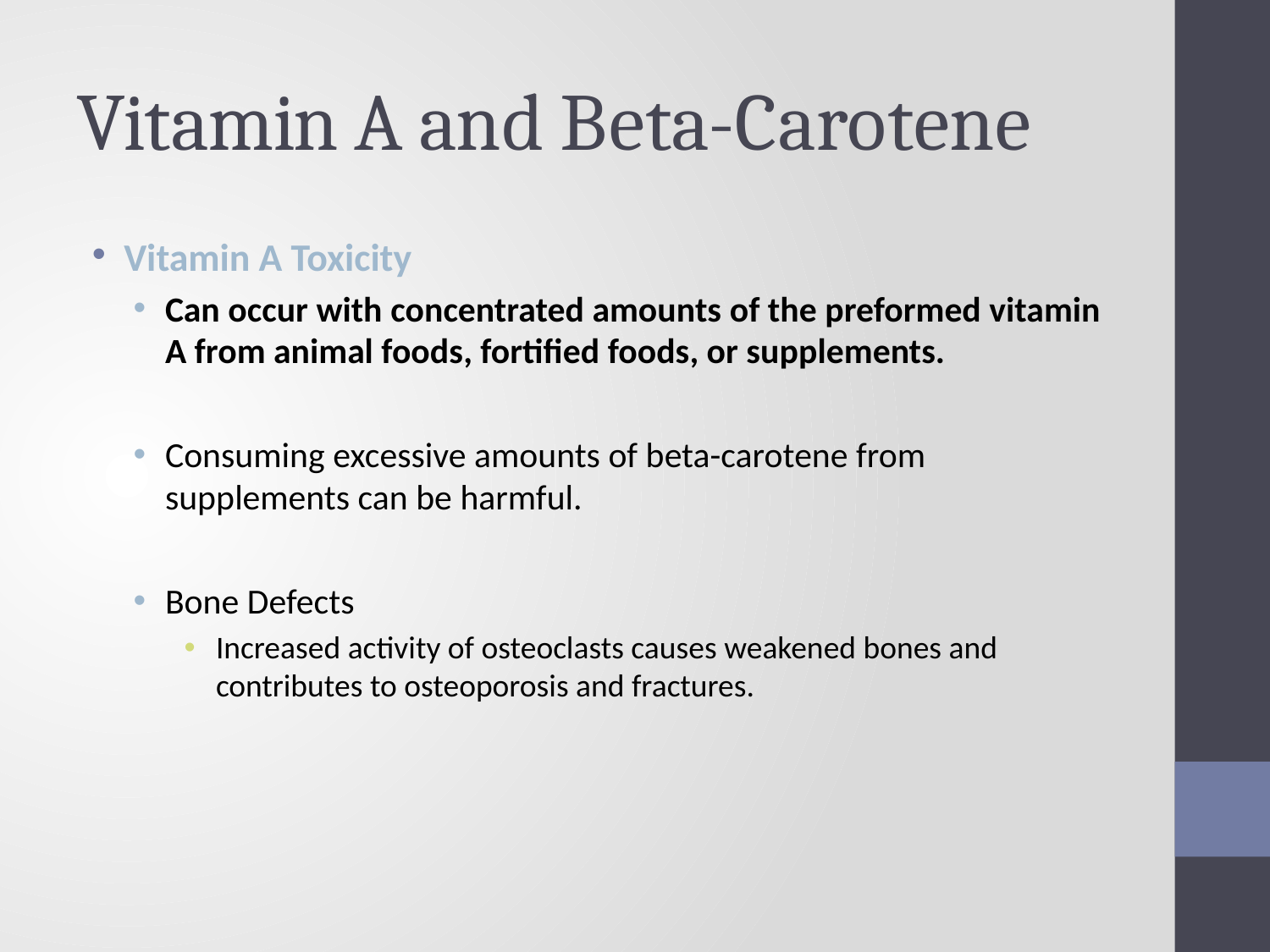

# Vitamin A and Beta-Carotene
Vitamin A Toxicity
Can occur with concentrated amounts of the preformed vitamin A from animal foods, fortified foods, or supplements.

Consuming excessive amounts of beta-carotene from supplements can be harmful.

Bone Defects
Increased activity of osteoclasts causes weakened bones and contributes to osteoporosis and fractures.